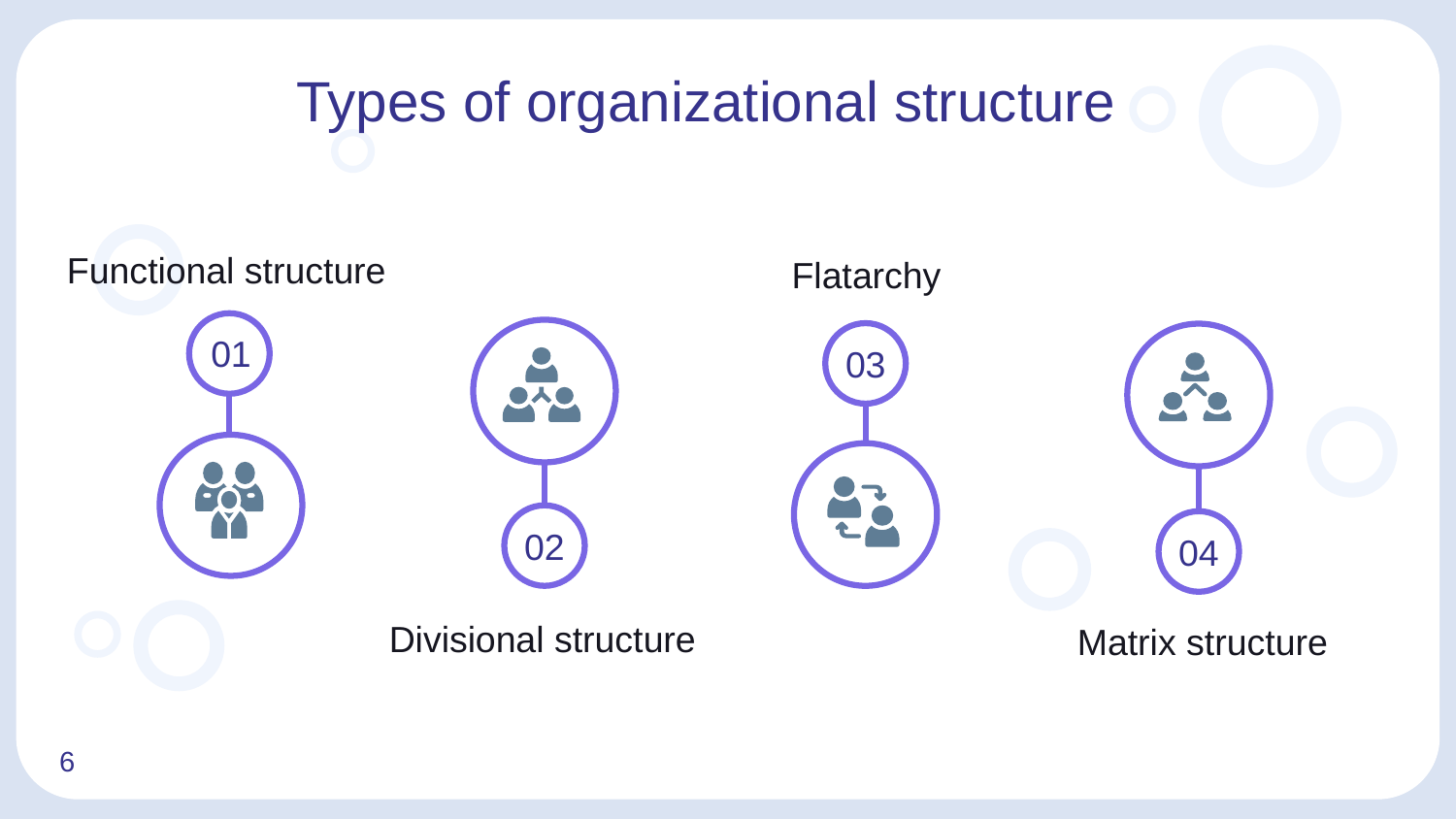

Types of organizational structure
Functional structure
Flatarchy

01
03

02
04
Divisional structure
Matrix structure
6